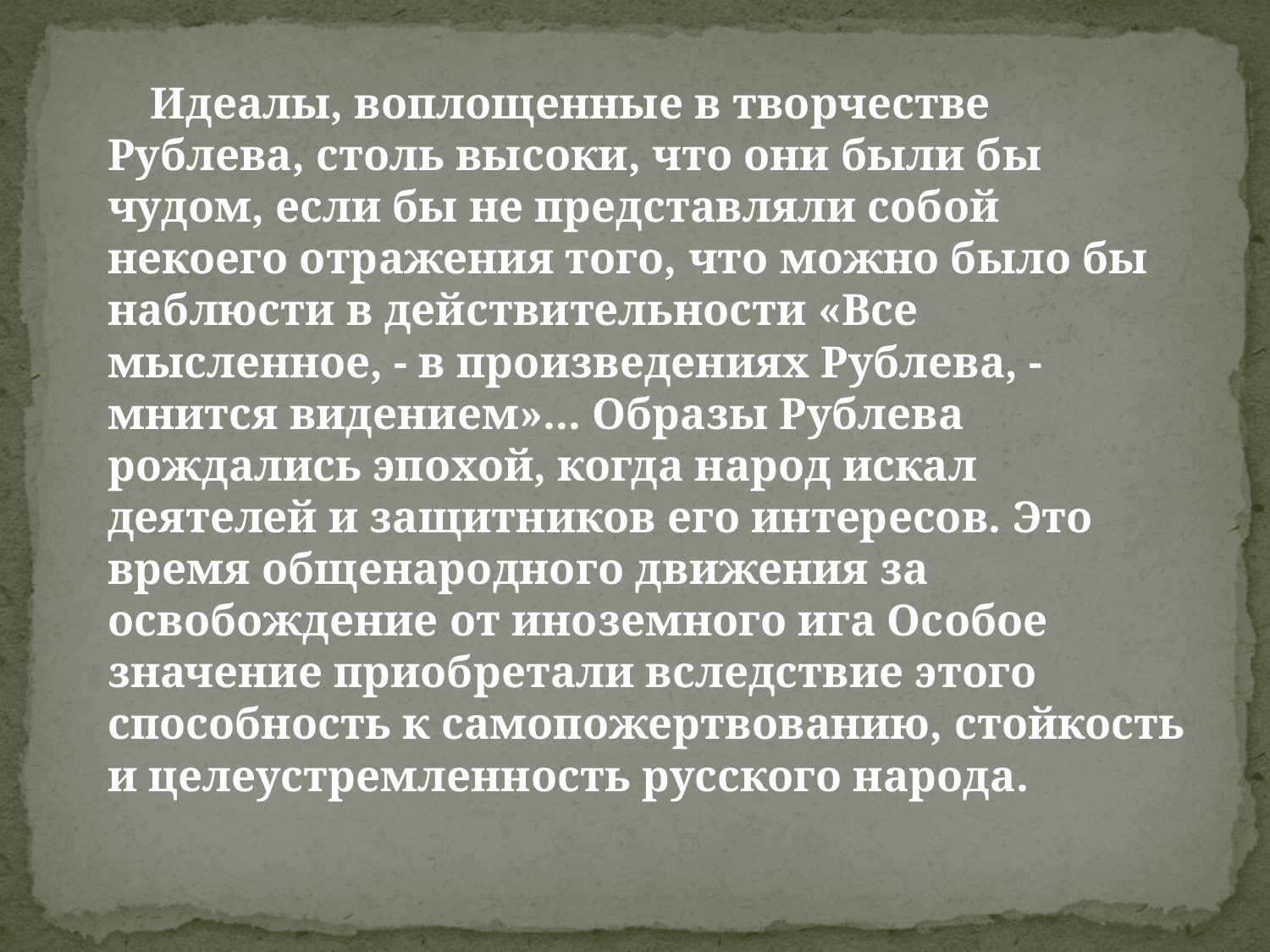

Идеалы, воплощенные в творчестве Рублева, столь высоки, что они были бы чудом, если бы не представляли собой некоего отражения того, что можно было бы наблюсти в действительности «Все мысленное, - в произведениях Рублева, - мнится видением»... Образы Рублева рождались эпохой, когда народ искал деятелей и защитников его интересов. Это время общенародного движения за освобождение от иноземного ига Особое значение приобретали вследствие этого способность к самопожертвованию, стойкость и целеустремленность русского народа.